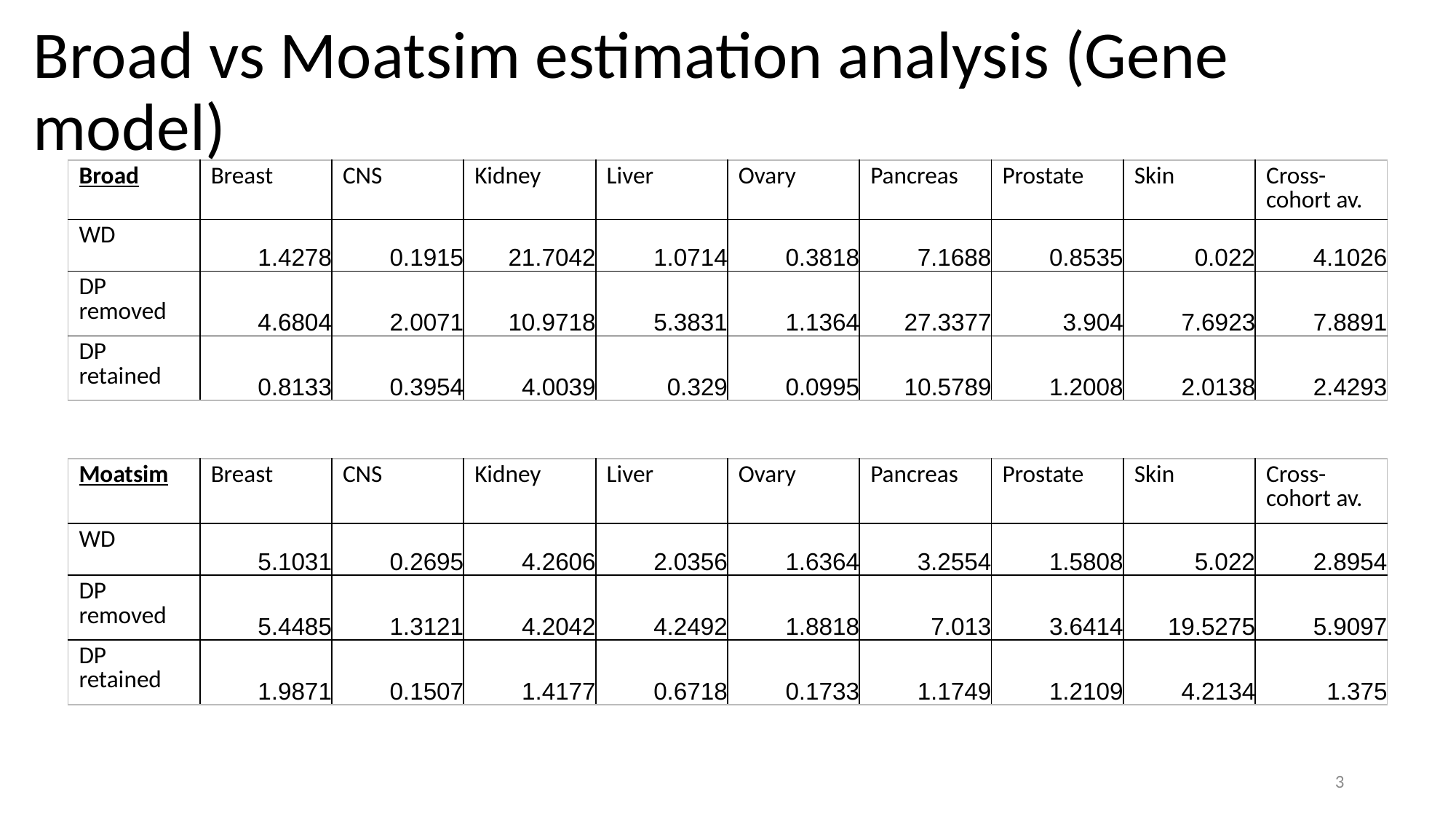

# Broad vs Moatsim estimation analysis (Gene model)
| Broad | Breast | CNS | Kidney | Liver | Ovary | Pancreas | Prostate | Skin | Cross-cohort av. |
| --- | --- | --- | --- | --- | --- | --- | --- | --- | --- |
| WD | 1.4278 | 0.1915 | 21.7042 | 1.0714 | 0.3818 | 7.1688 | 0.8535 | 0.022 | 4.1026 |
| DP removed | 4.6804 | 2.0071 | 10.9718 | 5.3831 | 1.1364 | 27.3377 | 3.904 | 7.6923 | 7.8891 |
| DP retained | 0.8133 | 0.3954 | 4.0039 | 0.329 | 0.0995 | 10.5789 | 1.2008 | 2.0138 | 2.4293 |
| Moatsim | Breast | CNS | Kidney | Liver | Ovary | Pancreas | Prostate | Skin | Cross-cohort av. |
| --- | --- | --- | --- | --- | --- | --- | --- | --- | --- |
| WD | 5.1031 | 0.2695 | 4.2606 | 2.0356 | 1.6364 | 3.2554 | 1.5808 | 5.022 | 2.8954 |
| DP removed | 5.4485 | 1.3121 | 4.2042 | 4.2492 | 1.8818 | 7.013 | 3.6414 | 19.5275 | 5.9097 |
| DP retained | 1.9871 | 0.1507 | 1.4177 | 0.6718 | 0.1733 | 1.1749 | 1.2109 | 4.2134 | 1.375 |
3